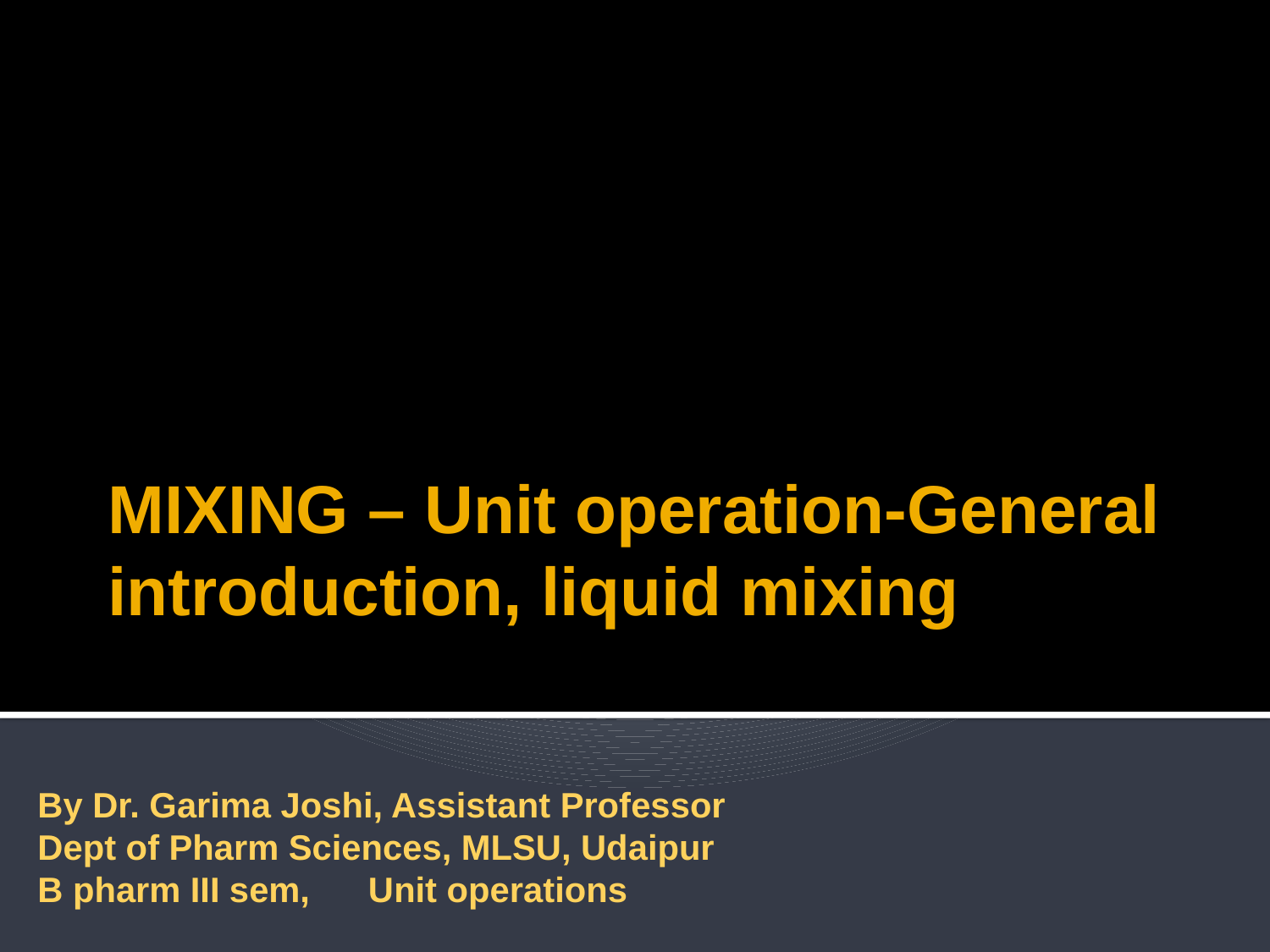

# MIXING – Unit operation-General introduction, liquid mixing
By Dr. Garima Joshi, Assistant Professor
Dept of Pharm Sciences, MLSU, Udaipur
B pharm III sem,      Unit operations